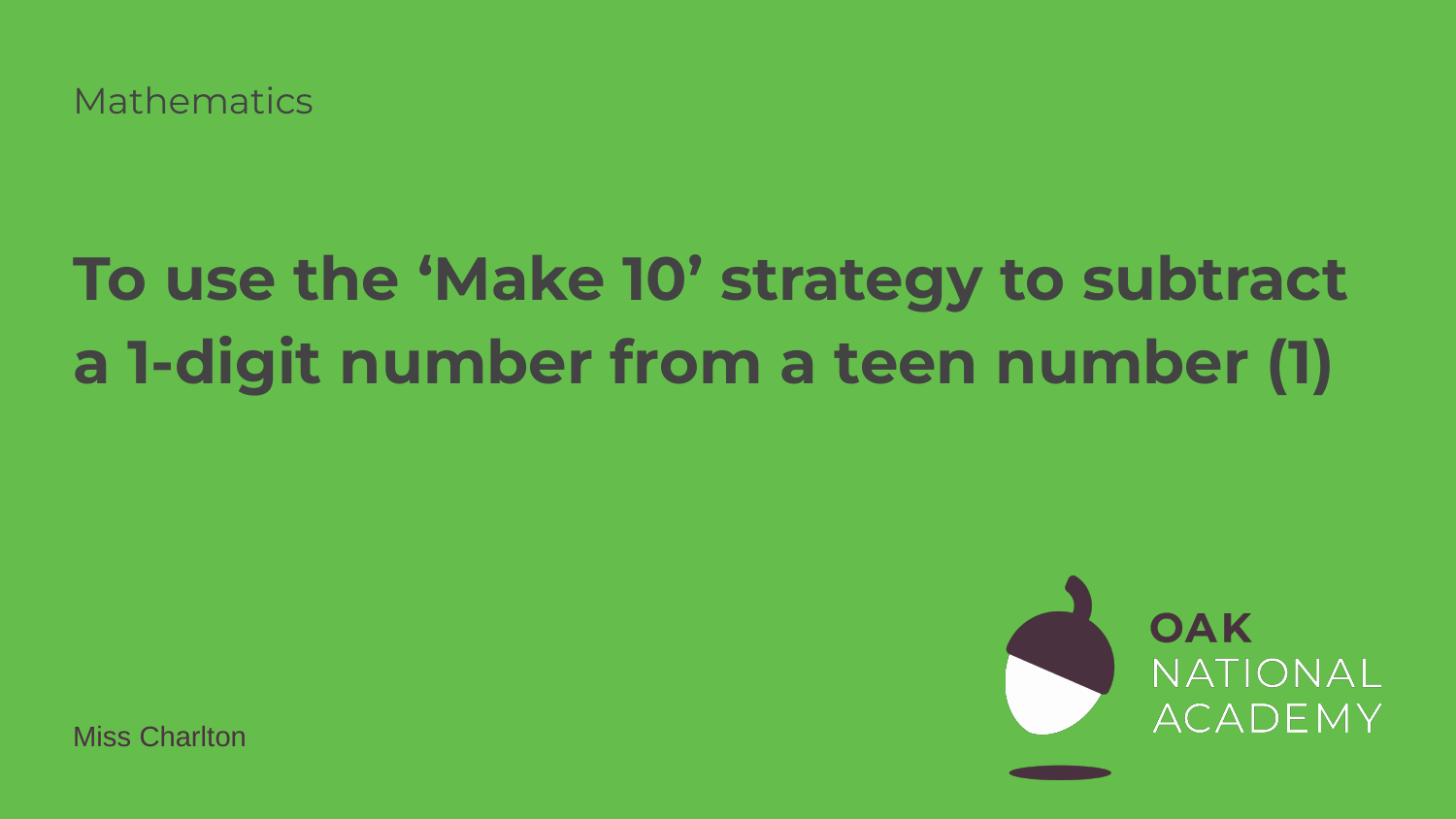

Mathematics
# To use the ‘Make 10’ strategy to subtract a 1-digit number from a teen number (1)
Miss Charlton